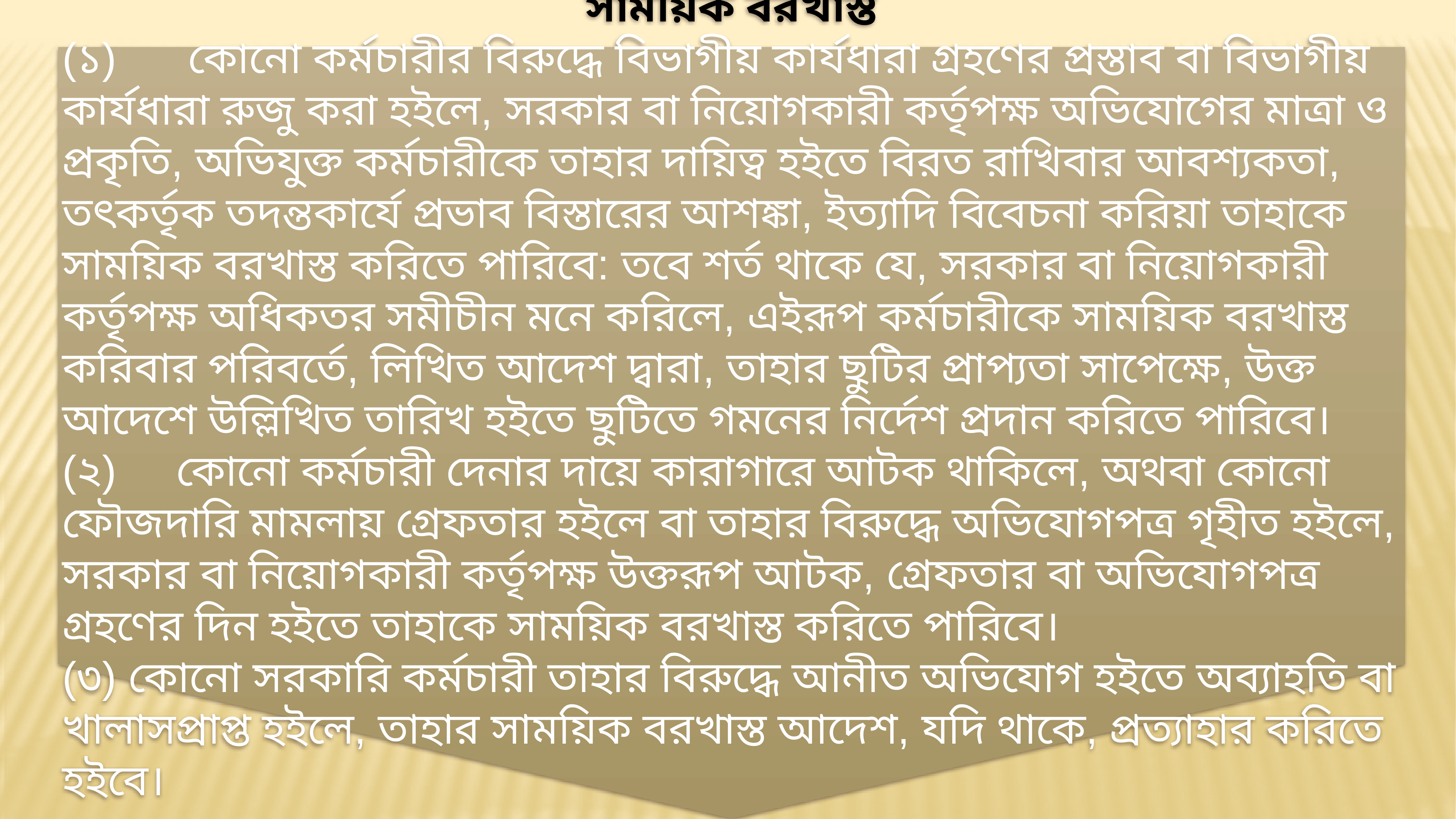

সাময়িক বরখাস্ত
(১)      কোনো কর্মচারীর বিরুদ্ধে বিভাগীয় কার্যধারা গ্রহণের প্রস্তাব বা বিভাগীয় কার্যধারা রুজু করা হইলে, সরকার বা নিয়োগকারী কর্তৃপক্ষ অভিযোগের মাত্রা ও প্রকৃতি, অভিযুক্ত কর্মচারীকে তাহার দায়িত্ব হইতে বিরত রাখিবার আবশ্যকতা, তৎকর্তৃক তদন্তকার্যে প্রভাব বিস্তারের আশঙ্কা, ইত্যাদি বিবেচনা করিয়া তাহাকে সাময়িক বরখাস্ত করিতে পারিবে: তবে শর্ত থাকে যে, সরকার বা নিয়োগকারী কর্তৃপক্ষ অধিকতর সমীচীন মনে করিলে, এইরূপ কর্মচারীকে সাময়িক বরখাস্ত করিবার পরিবর্তে, লিখিত আদেশ দ্বারা, তাহার ছুটির প্রাপ্যতা সাপেক্ষে, উক্ত আদেশে উল্লিখিত তারিখ হইতে ছুটিতে গমনের নির্দেশ প্রদান করিতে পারিবে।
(২)     কোনো কর্মচারী দেনার দায়ে কারাগারে আটক থাকিলে, অথবা কোনো ফৌজদারি মামলায় গ্রেফতার হইলে বা তাহার বিরুদ্ধে অভিযোগপত্র গৃহীত হইলে, সরকার বা নিয়োগকারী কর্তৃপক্ষ উক্তরূপ আটক, গ্রেফতার বা অভিযোগপত্র গ্রহণের দিন হইতে তাহাকে সাময়িক বরখাস্ত করিতে পারিবে।
(৩) কোনো সরকারি কর্মচারী তাহার বিরুদ্ধে আনীত অভিযোগ হইতে অব্যাহতি বা খালাসপ্রাপ্ত হইলে, তাহার সাময়িক বরখাস্ত আদেশ, যদি থাকে, প্রত্যাহার করিতে হইবে।